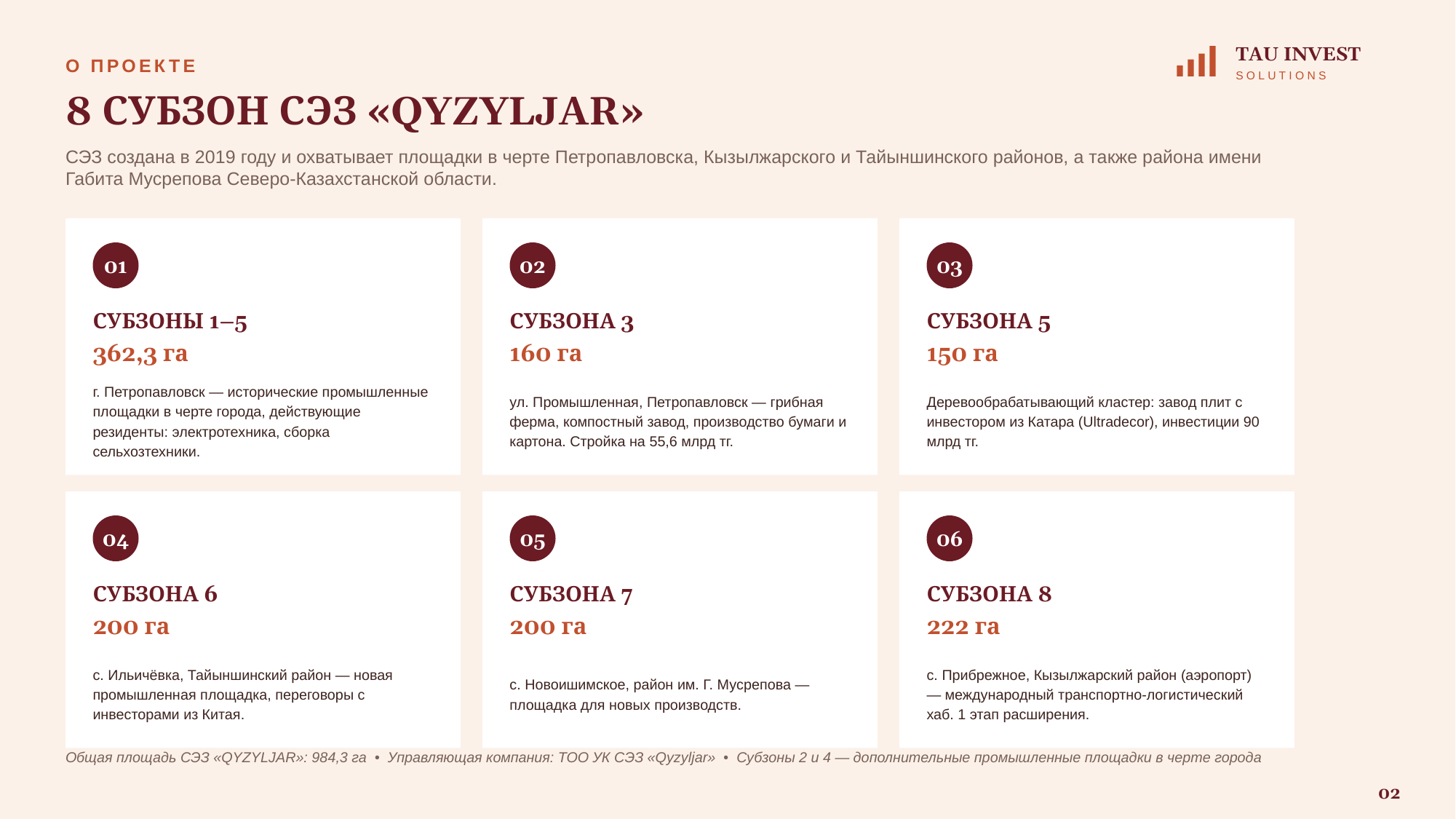

TAU INVEST
О ПРОЕКТЕ

SOLUTIONS
8 СУБЗОН СЭЗ «QYZYLJAR»
СЭЗ создана в 2019 году и охватывает площадки в черте Петропавловска, Кызылжарского и Тайыншинского районов, а также района имени Габита Мусрепова Северо-Казахстанской области.

01

02

03
СУБЗОНЫ 1–5
СУБЗОНА 3
СУБЗОНА 5
362,3 га
160 га
150 га
г. Петропавловск — исторические промышленные площадки в черте города, действующие резиденты: электротехника, сборка сельхозтехники.
ул. Промышленная, Петропавловск — грибная ферма, компостный завод, производство бумаги и картона. Стройка на 55,6 млрд тг.
Деревообрабатывающий кластер: завод плит с инвестором из Катара (Ultradecor), инвестиции 90 млрд тг.

04

05

06
СУБЗОНА 6
СУБЗОНА 7
СУБЗОНА 8
200 га
200 га
222 га
с. Ильичёвка, Тайыншинский район — новая промышленная площадка, переговоры с инвесторами из Китая.
с. Новоишимское, район им. Г. Мусрепова — площадка для новых производств.
с. Прибрежное, Кызылжарский район (аэропорт) — международный транспортно-логистический хаб. 1 этап расширения.
Общая площадь СЭЗ «QYZYLJAR»: 984,3 га  •  Управляющая компания: ТОО УК СЭЗ «Qyzyljar»  •  Субзоны 2 и 4 — дополнительные промышленные площадки в черте города
02